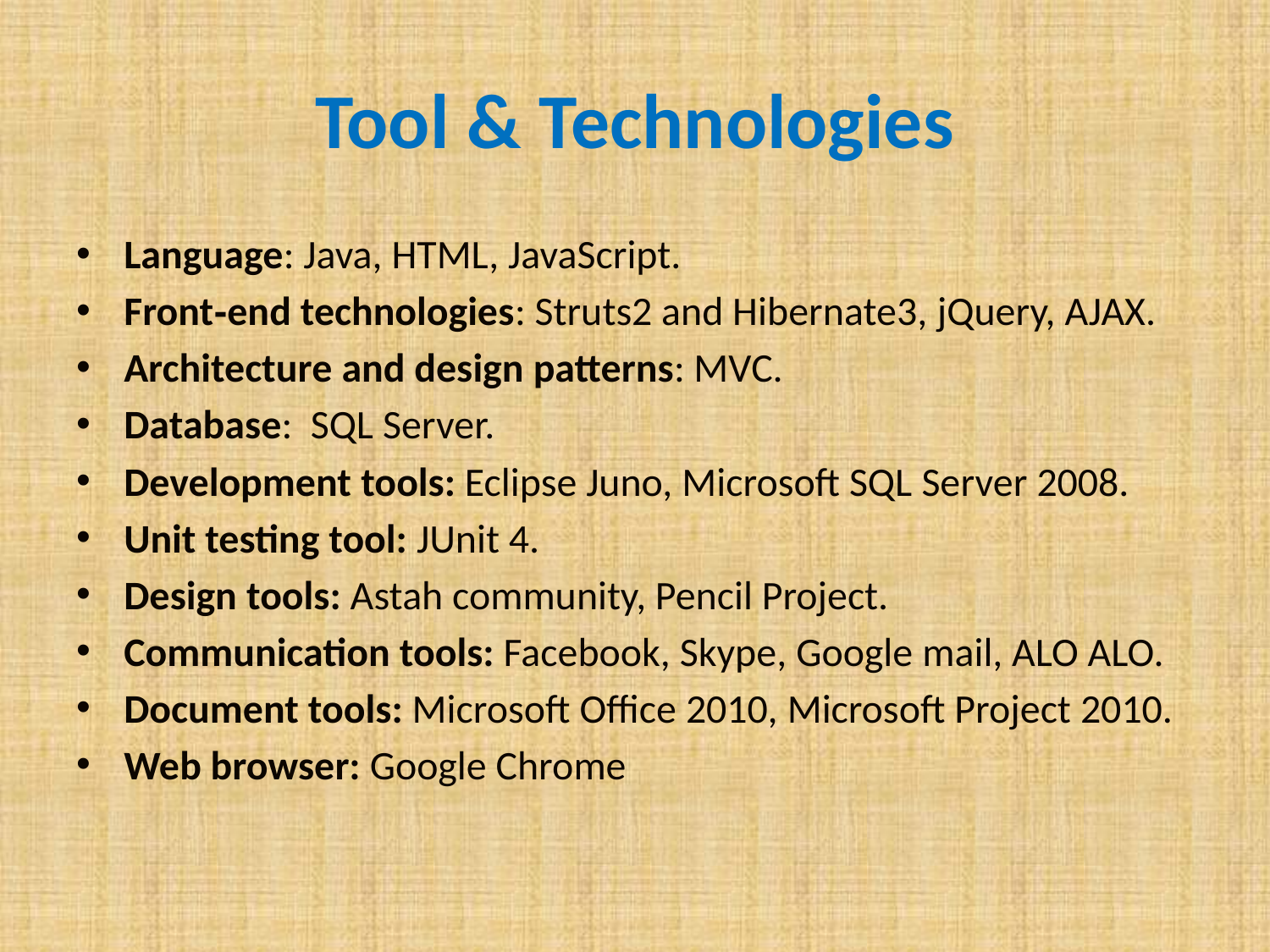

# Tool & Technologies
Language: Java, HTML, JavaScript.
Front‐end technologies: Struts2 and Hibernate3, jQuery, AJAX.
Architecture and design patterns: MVC.
Database:  SQL Server.
Development tools: Eclipse Juno, Microsoft SQL Server 2008.
Unit testing tool: JUnit 4.
Design tools: Astah community, Pencil Project.
Communication tools: Facebook, Skype, Google mail, ALO ALO.
Document tools: Microsoft Office 2010, Microsoft Project 2010.
Web browser: Google Chrome